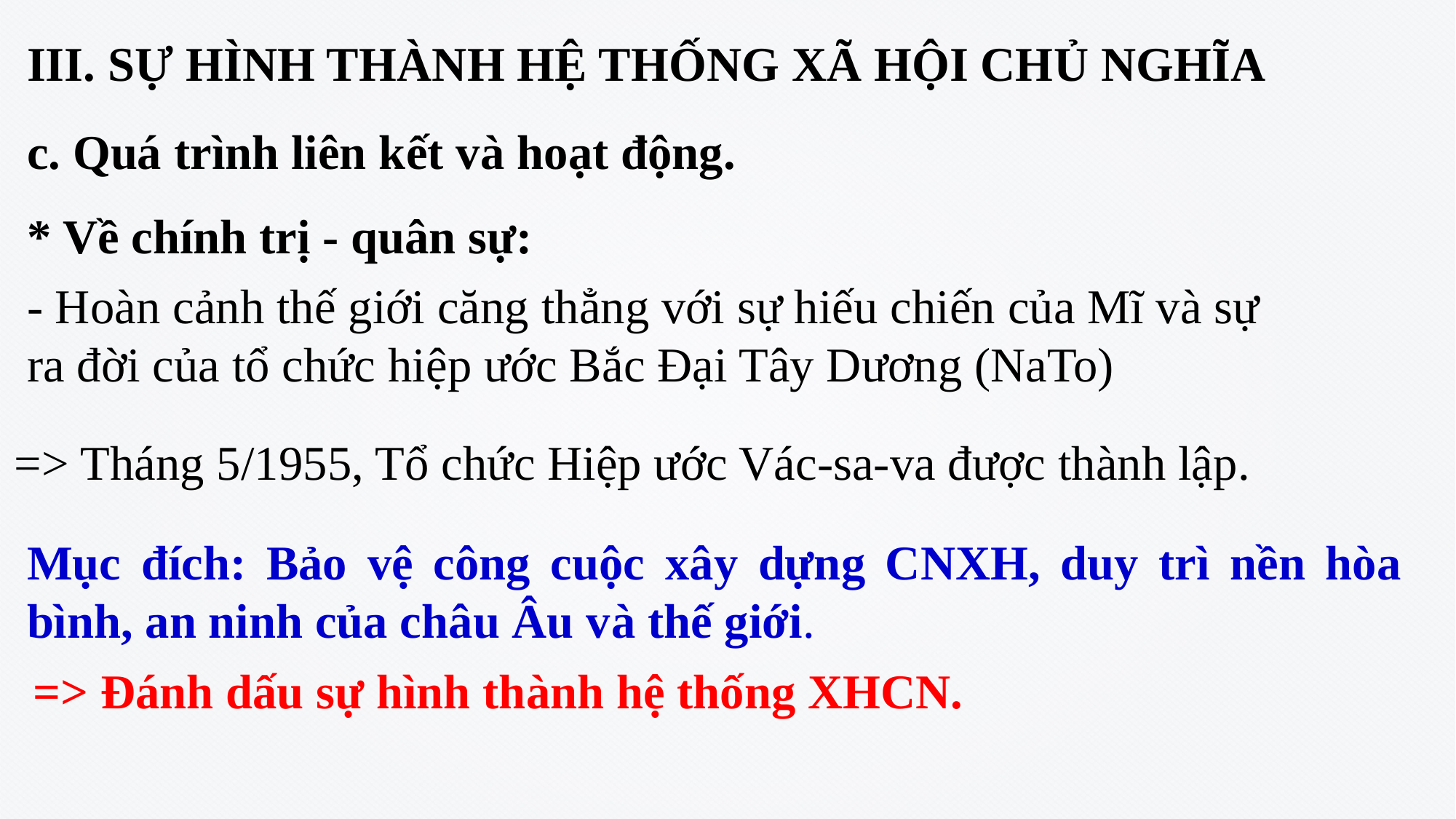

III. SỰ HÌNH THÀNH HỆ THỐNG XÃ HỘI CHỦ NGHĨA
c. Quá trình liên kết và hoạt động.
* Về chính trị - quân sự:
- Hoàn cảnh thế giới căng thẳng với sự hiếu chiến của Mĩ và sự ra đời của tổ chức hiệp ước Bắc Đại Tây Dương (NaTo)
=> Tháng 5/1955, Tổ chức Hiệp ước Vác-sa-va được thành lập.
Mục đích: Bảo vệ công cuộc xây dựng CNXH, duy trì nền hòa bình, an ninh của châu Âu và thế giới.
=> Đánh dấu sự hình thành hệ thống XHCN.